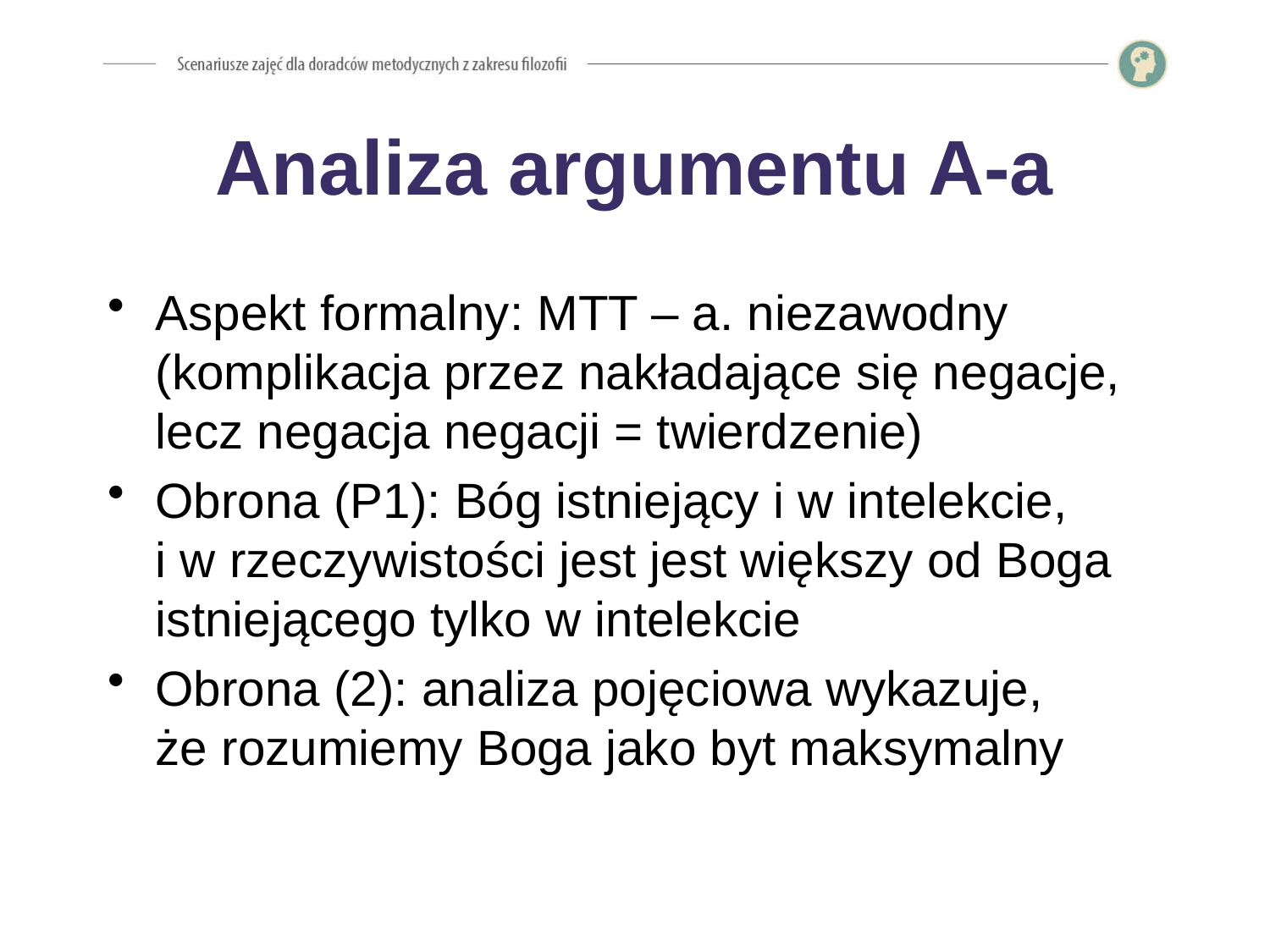

# Analiza argumentu A-a
Aspekt formalny: MTT – a. niezawodny (komplikacja przez nakładające się negacje, lecz negacja negacji = twierdzenie)
Obrona (P1): Bóg istniejący i w intelekcie,
i w rzeczywistości jest jest większy od Boga istniejącego tylko w intelekcie
Obrona (2): analiza pojęciowa wykazuje,
że rozumiemy Boga jako byt maksymalny